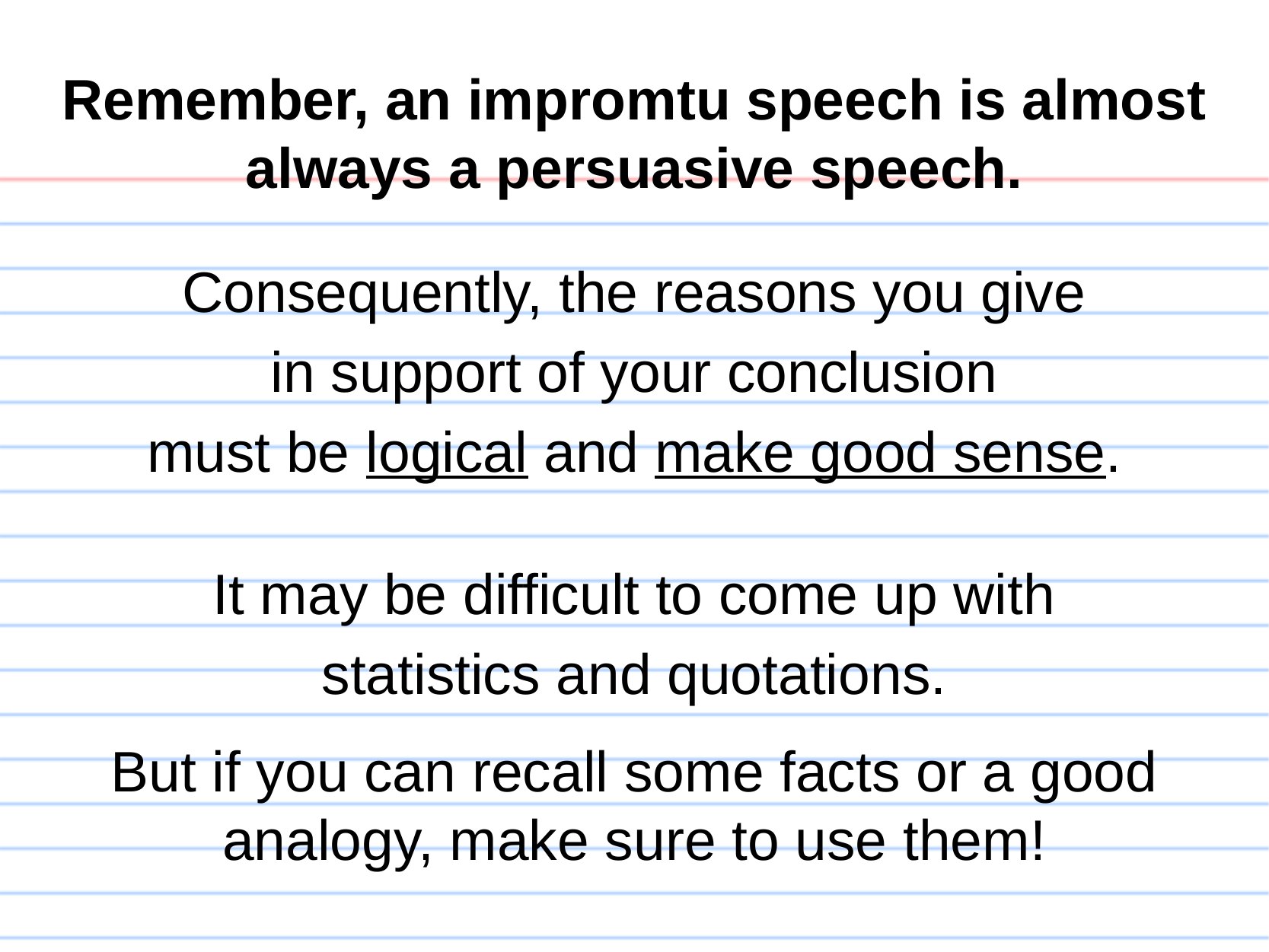

Remember, an impromtu speech is almost always a persuasive speech.

Consequently, the reasons you give
in support of your conclusion
must be logical and make good sense.

It may be difficult to come up with
statistics and quotations.

But if you can recall some facts or a good analogy, make sure to use them!